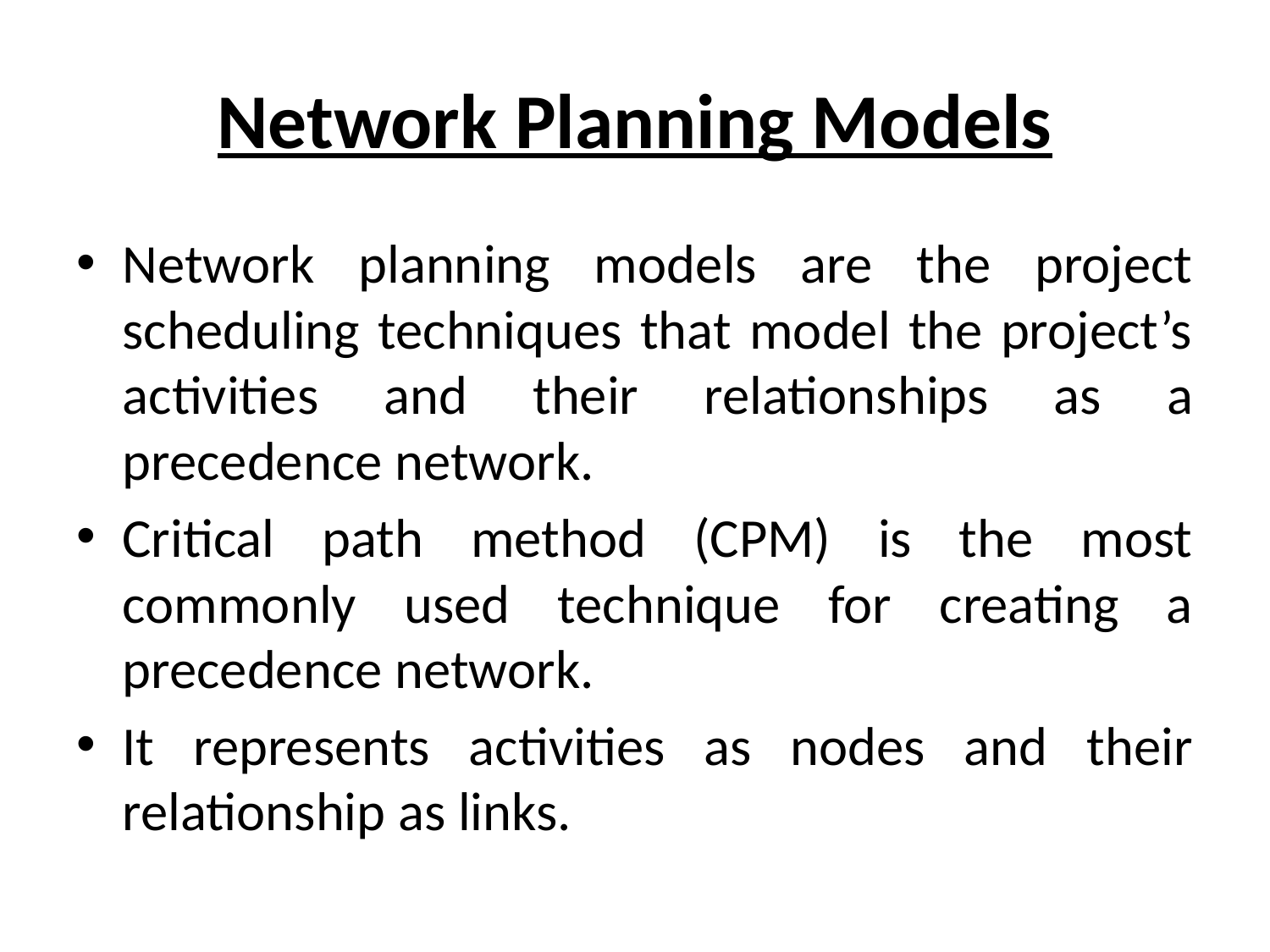

# Network Planning Models
Network planning models are the project scheduling techniques that model the project’s activities and their relationships as a precedence network.
Critical path method (CPM) is the most commonly used technique for creating a precedence network.
It represents activities as nodes and their relationship as links.